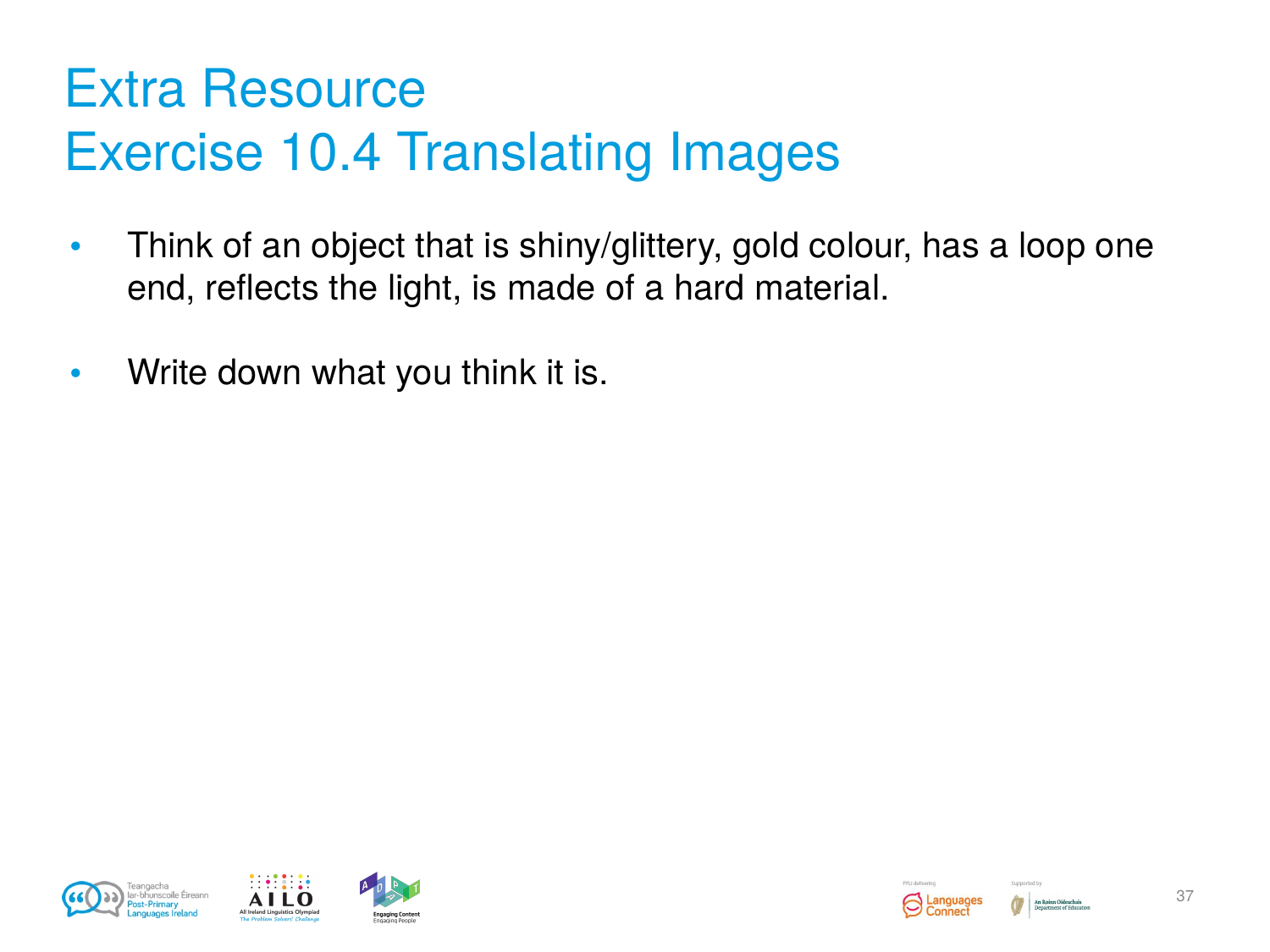

# Extra Resource
Exercise 10.4 Translating Images
Think of an object that is shiny/glittery, gold colour, has a loop one end, reflects the light, is made of a hard material.

Write down what you think it is.
37